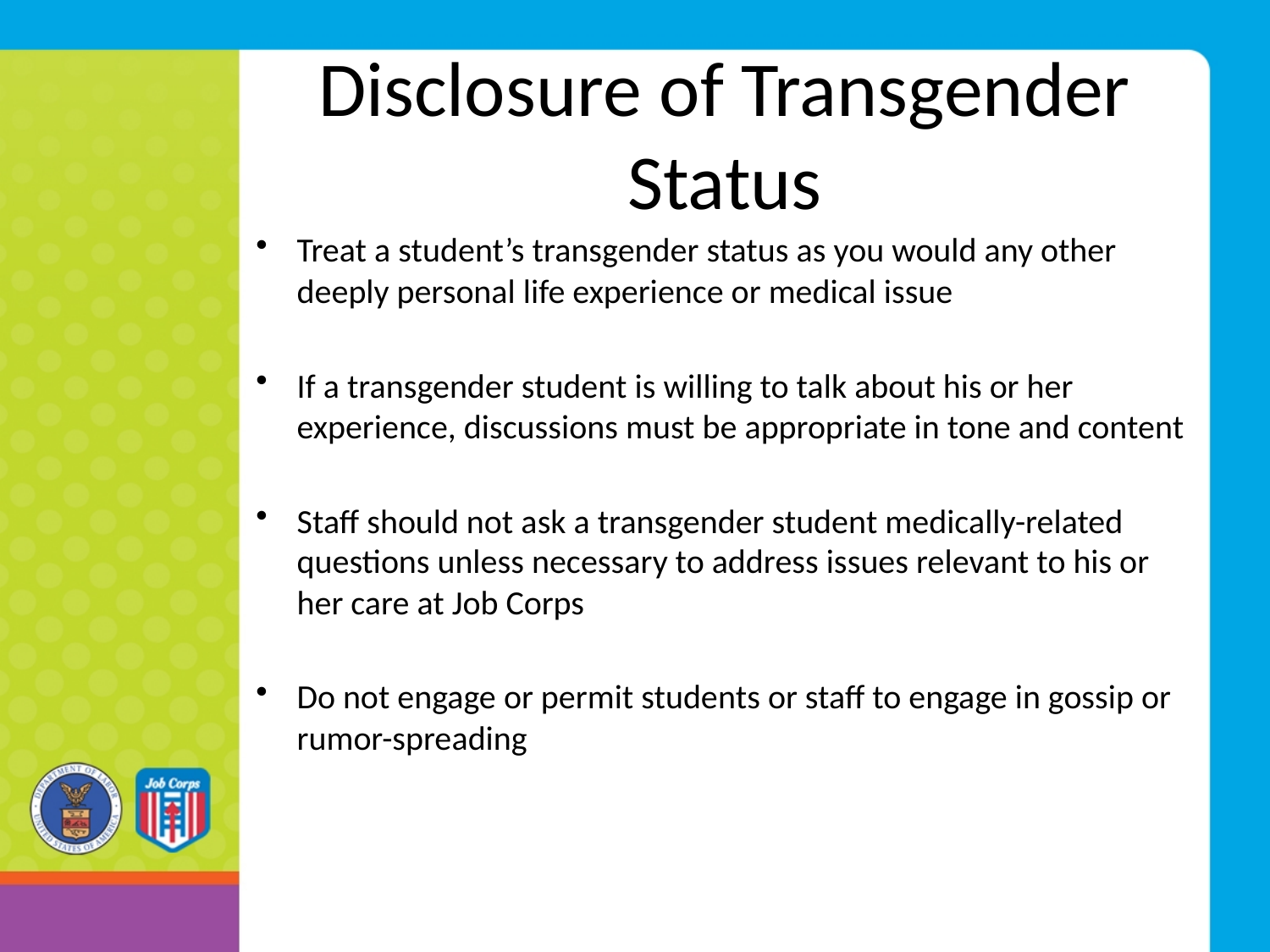

# Disclosure of Transgender Status
Treat a student’s transgender status as you would any other deeply personal life experience or medical issue

If a transgender student is willing to talk about his or her experience, discussions must be appropriate in tone and content

Staff should not ask a transgender student medically-related questions unless necessary to address issues relevant to his or her care at Job Corps

Do not engage or permit students or staff to engage in gossip or rumor-spreading